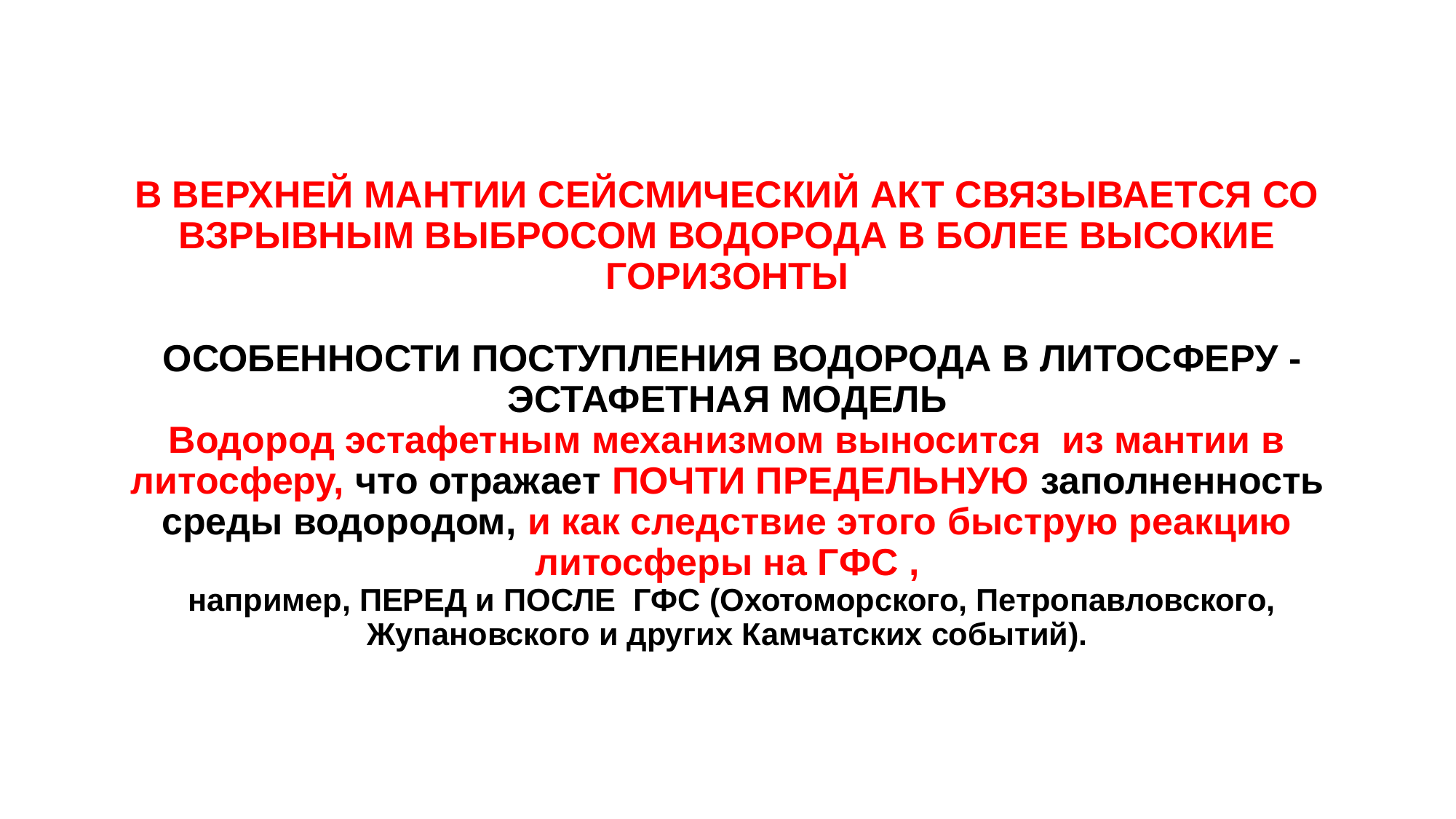

# В ВЕРХНЕЙ МАНТИИ СЕЙСМИЧЕСКИЙ АКТ СВЯЗЫВАЕТСЯ СО ВЗРЫВНЫМ ВЫБРОСОМ ВОДОРОДА В БОЛЕЕ ВЫСОКИЕ ГОРИЗОНТЫ ОСОБЕННОСТИ ПОСТУПЛЕНИЯ ВОДОРОДА В ЛИТОСФЕРУ - ЭСТАФЕТНАЯ МОДЕЛЬ Водород эстафетным механизмом выносится  из мантии в литосферу, что отражает ПОЧТИ ПРЕДЕЛЬНУЮ заполненность среды водородом, и как следствие этого быструю реакцию литосферы на ГФС , например, ПЕРЕД и ПОСЛЕ  ГФС (Охотоморского, Петропавловского, Жупановского и других Камчатских событий).